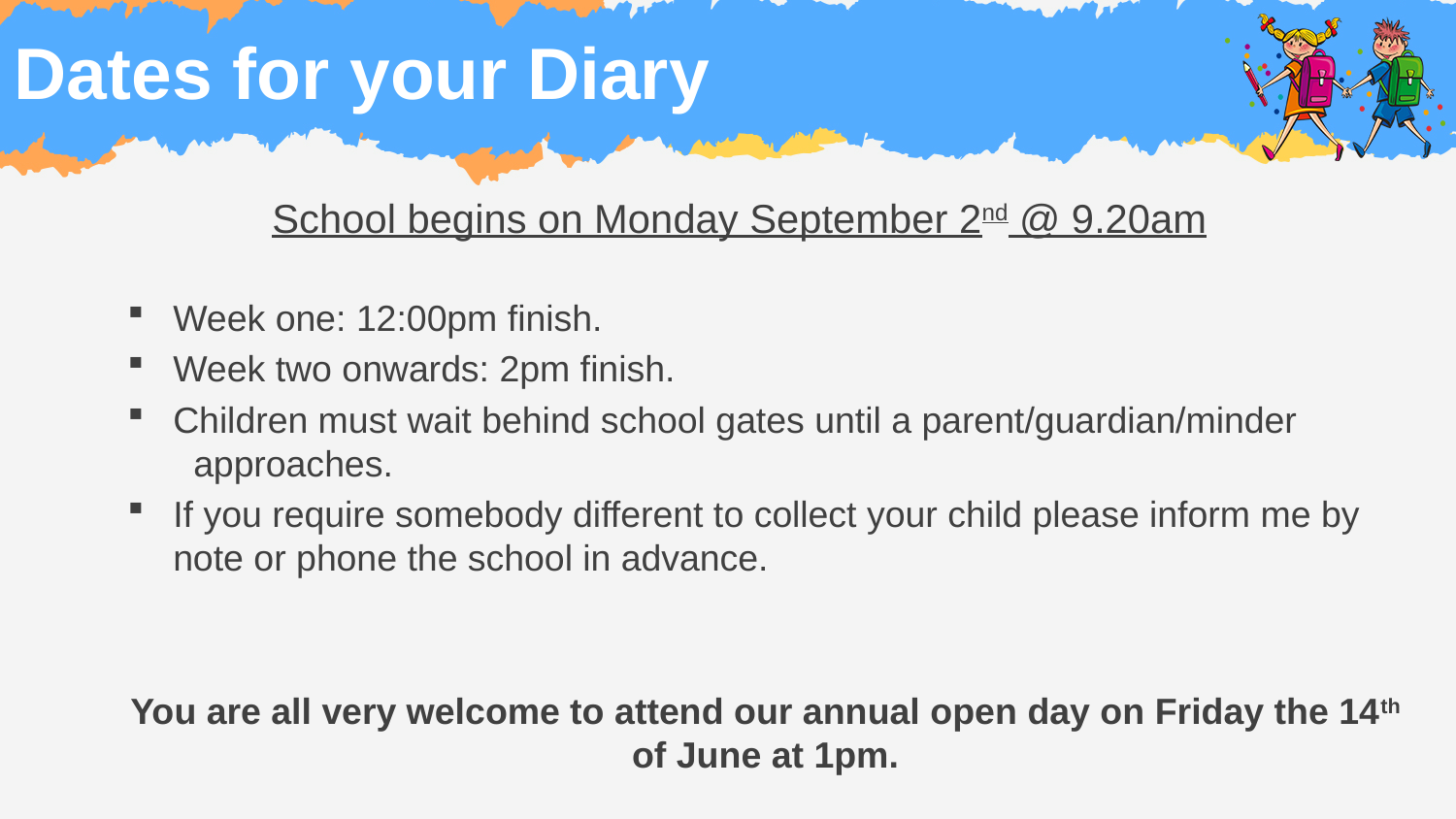

# Dates for your Diary
School begins on Monday September 2nd @ 9.20am
Week one: 12:00pm finish.
Week two onwards: 2pm finish.
Children must wait behind school gates until a parent/guardian/minder             approaches.
If you require somebody different to collect your child please inform me by   note or phone the school in advance.

You are all very welcome to attend our annual open day on Friday the 14th of June at 1pm.